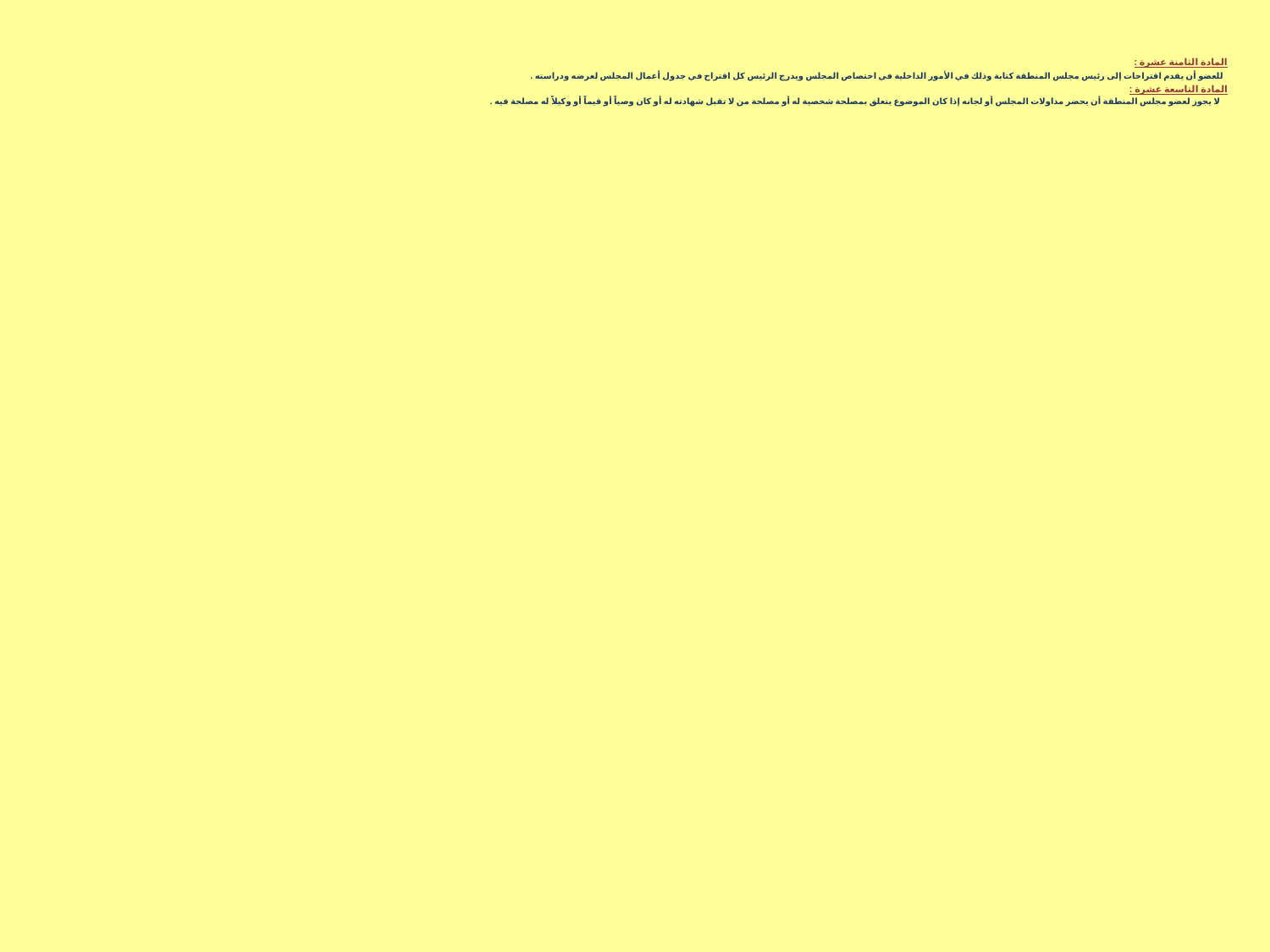

المادة الثامنة عشرة :
 للعضو أن يقدم اقتراحات إلى رئيس مجلس المنطقة كتابة وذلك في الأمور الداخلية في اختصاص المجلس ويدرج الرئيس كل اقتراح في جدول أعمال المجلس لعرضه ودراسته .
المادة التاسعة عشرة :
   لا يجوز لعضو مجلس المنطقة أن يحضر مداولات المجلس أو لجانه إذا كان الموضوع يتعلق بمصلحة شخصية له أو مصلحة من لا تقبل شهادته له أو كان وصياً أو قيماً أو وكيلاً له مصلحة فيه .